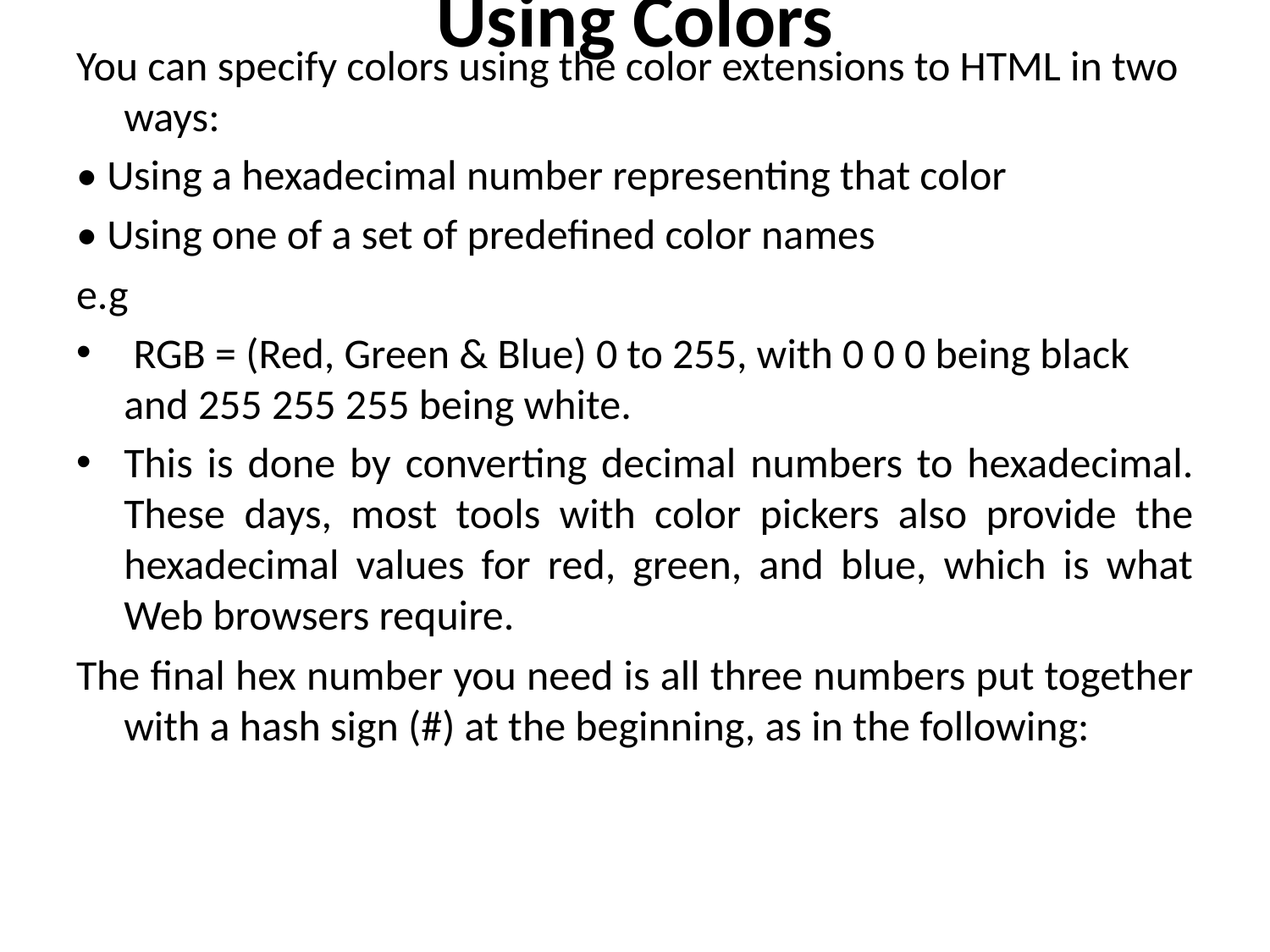

# Using Colors
You can specify colors using the color extensions to HTML in two ways:
• Using a hexadecimal number representing that color
• Using one of a set of predefined color names
e.g
 RGB = (Red, Green & Blue) 0 to 255, with 0 0 0 being black and 255 255 255 being white.
This is done by converting decimal numbers to hexadecimal. These days, most tools with color pickers also provide the hexadecimal values for red, green, and blue, which is what Web browsers require.
The final hex number you need is all three numbers put together with a hash sign (#) at the beginning, as in the following: